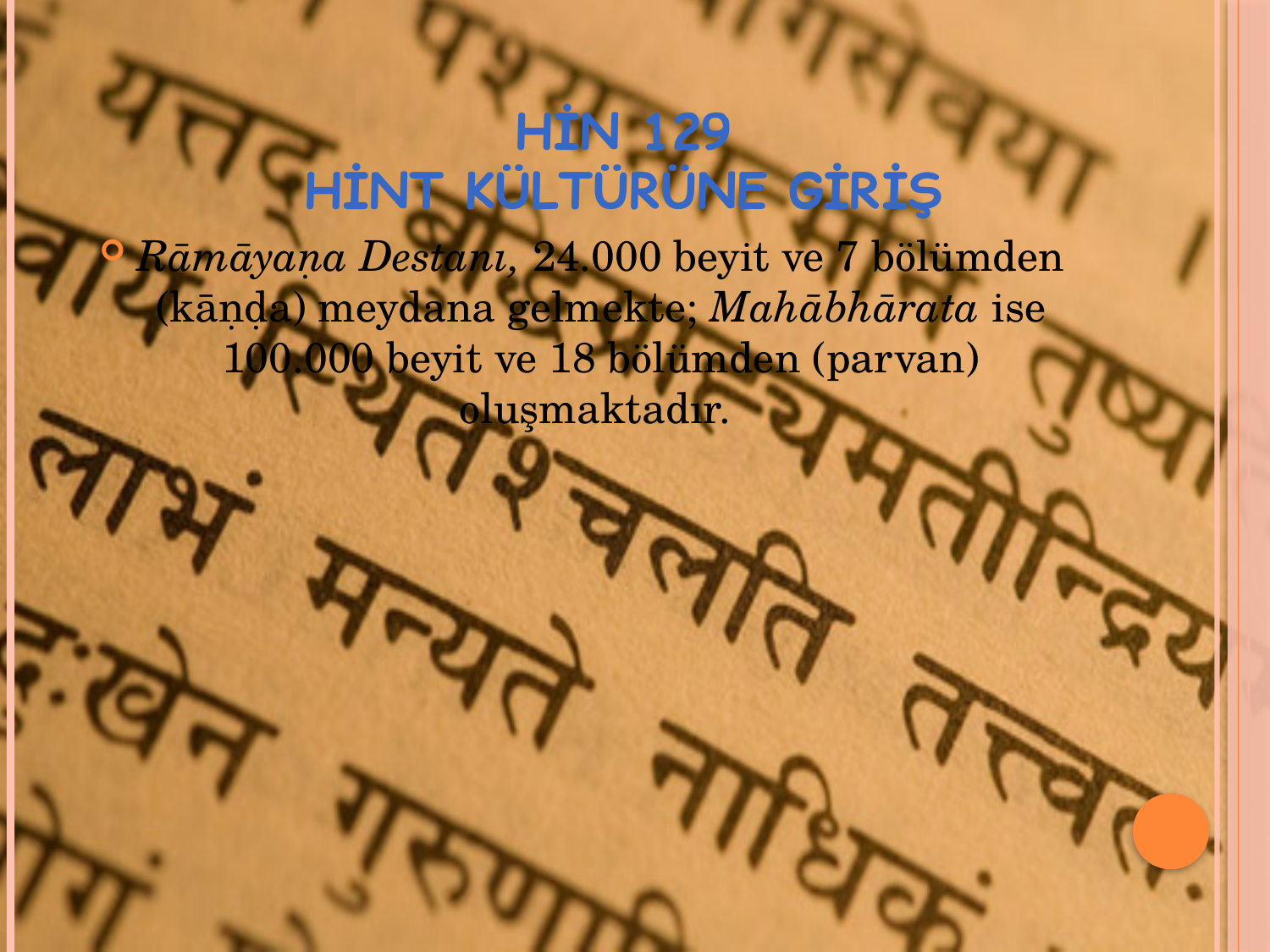

# HİN 129 HİNT KÜLTÜRÜNE GİRİŞ

Rāmāyaṇa Destanı, 24.000 beyit ve 7 bölümden (kāṇḍa) meydana gelmekte; Mahābhārata ise 100.000 beyit ve 18 bölümden (parvan) oluşmaktadır.